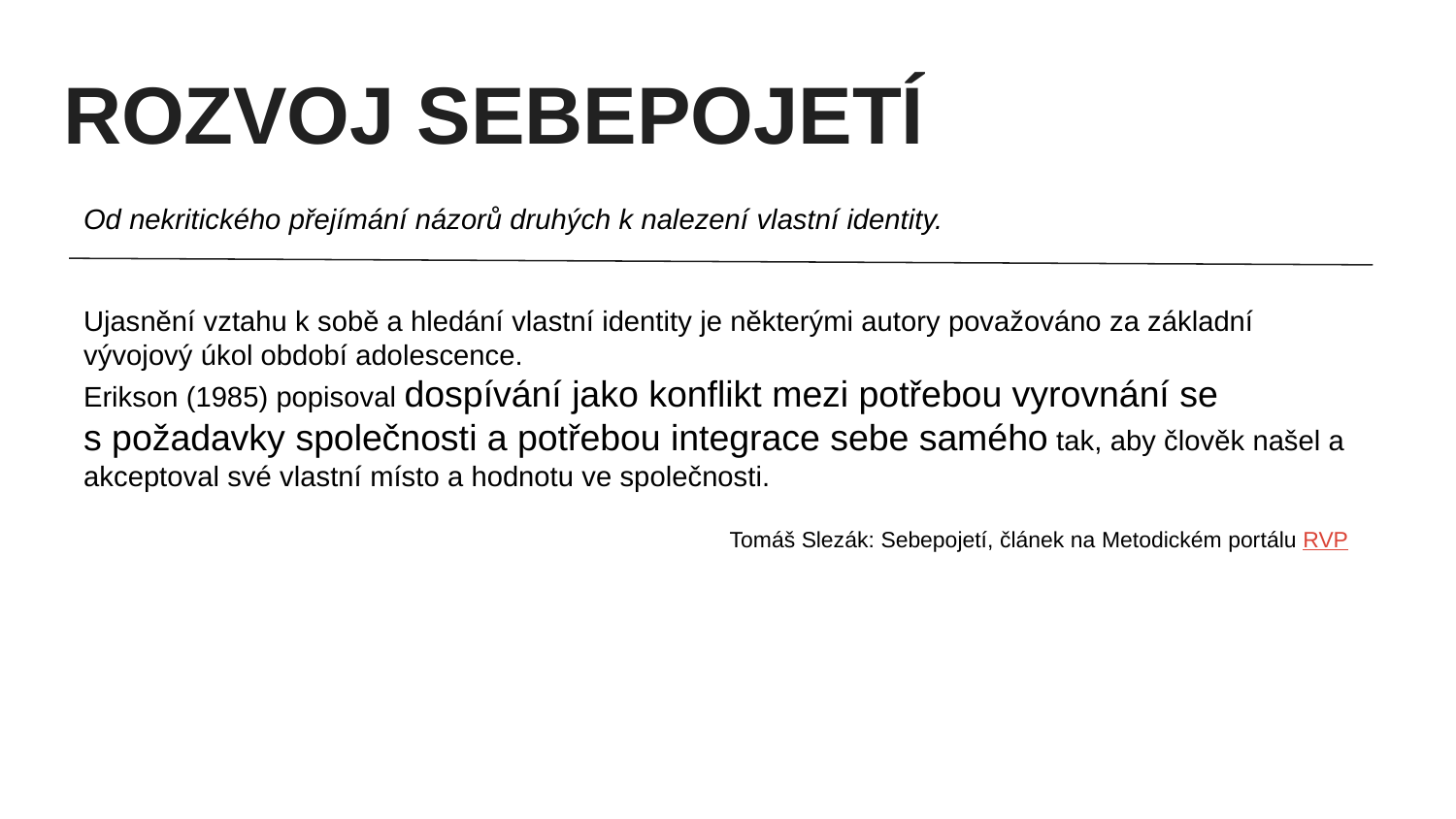

# ROZVOJ SEBEPOJETÍ
Od nekritického přejímání názorů druhých k nalezení vlastní identity.

Ujasnění vztahu k sobě a hledání vlastní identity je některými autory považováno za základní vývojový úkol období adolescence.
Erikson (1985) popisoval dospívání jako konflikt mezi potřebou vyrovnání se s požadavky společnosti a potřebou integrace sebe samého tak, aby člověk našel a akceptoval své vlastní místo a hodnotu ve společnosti.

Tomáš Slezák: Sebepojetí, článek na Metodickém portálu RVP